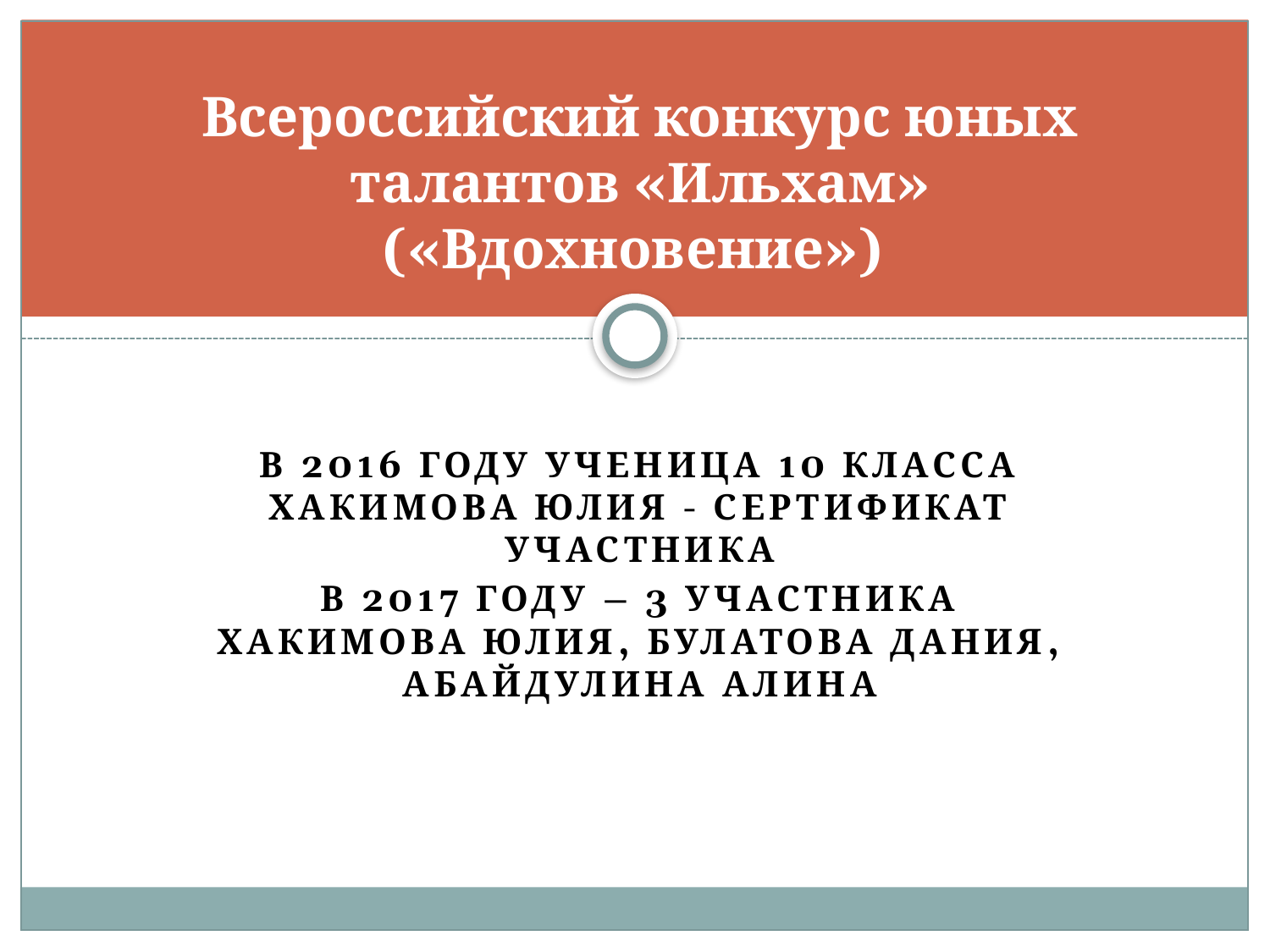

# Всероссийский конкурс юных талантов «Ильхам» («Вдохновение»)
В 2016 году ученица 10 класса Хакимова Юлия - сертификат участника
В 2017 году – 3 участника хакимова Юлия, булатова дания, абайдулина Алина